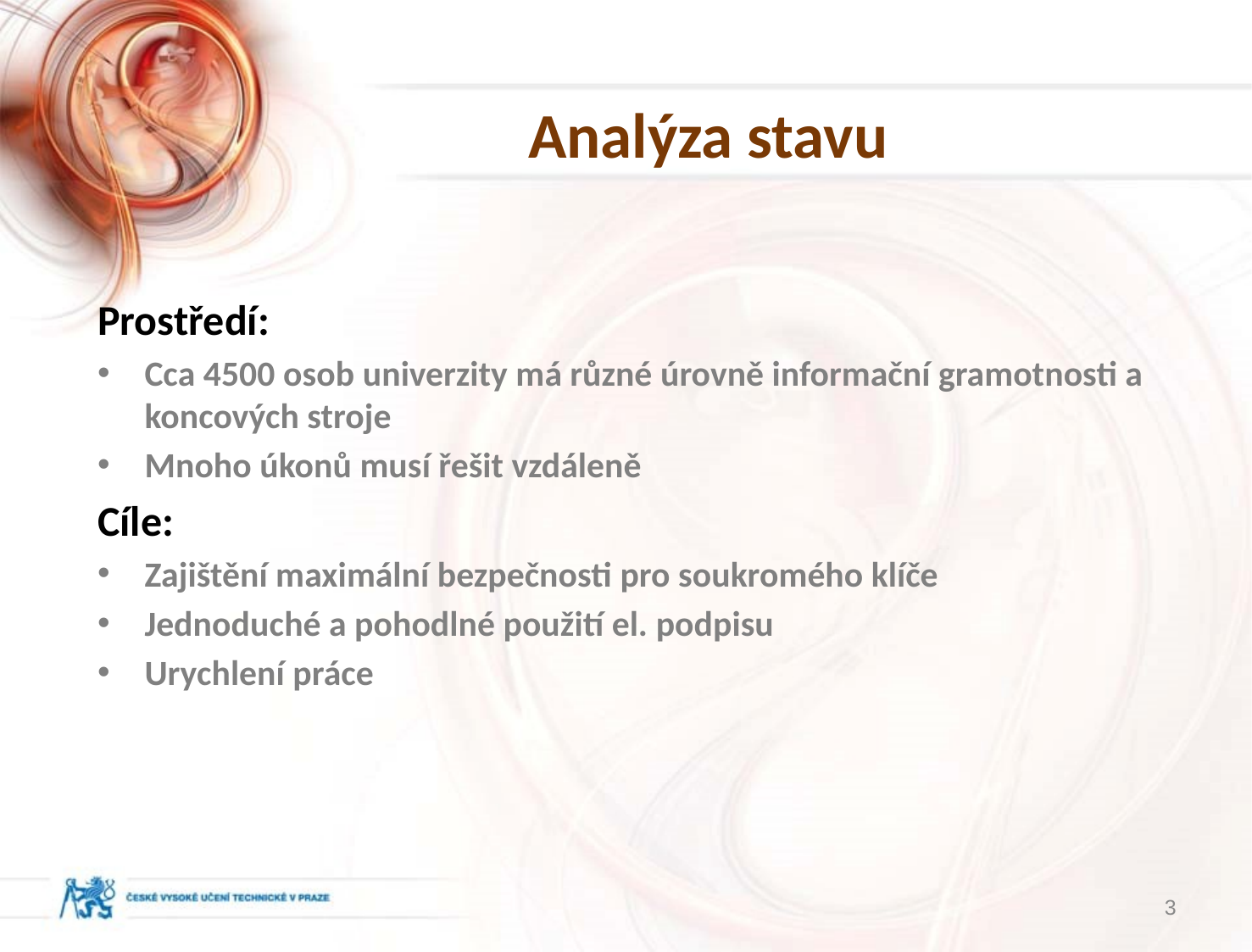

# Analýza stavu

Prostředí:
Cca 4500 osob univerzity má různé úrovně informační gramotnosti a koncových stroje
Mnoho úkonů musí řešit vzdáleně
Cíle:
Zajištění maximální bezpečnosti pro soukromého klíče
Jednoduché a pohodlné použití el. podpisu
Urychlení práce
3